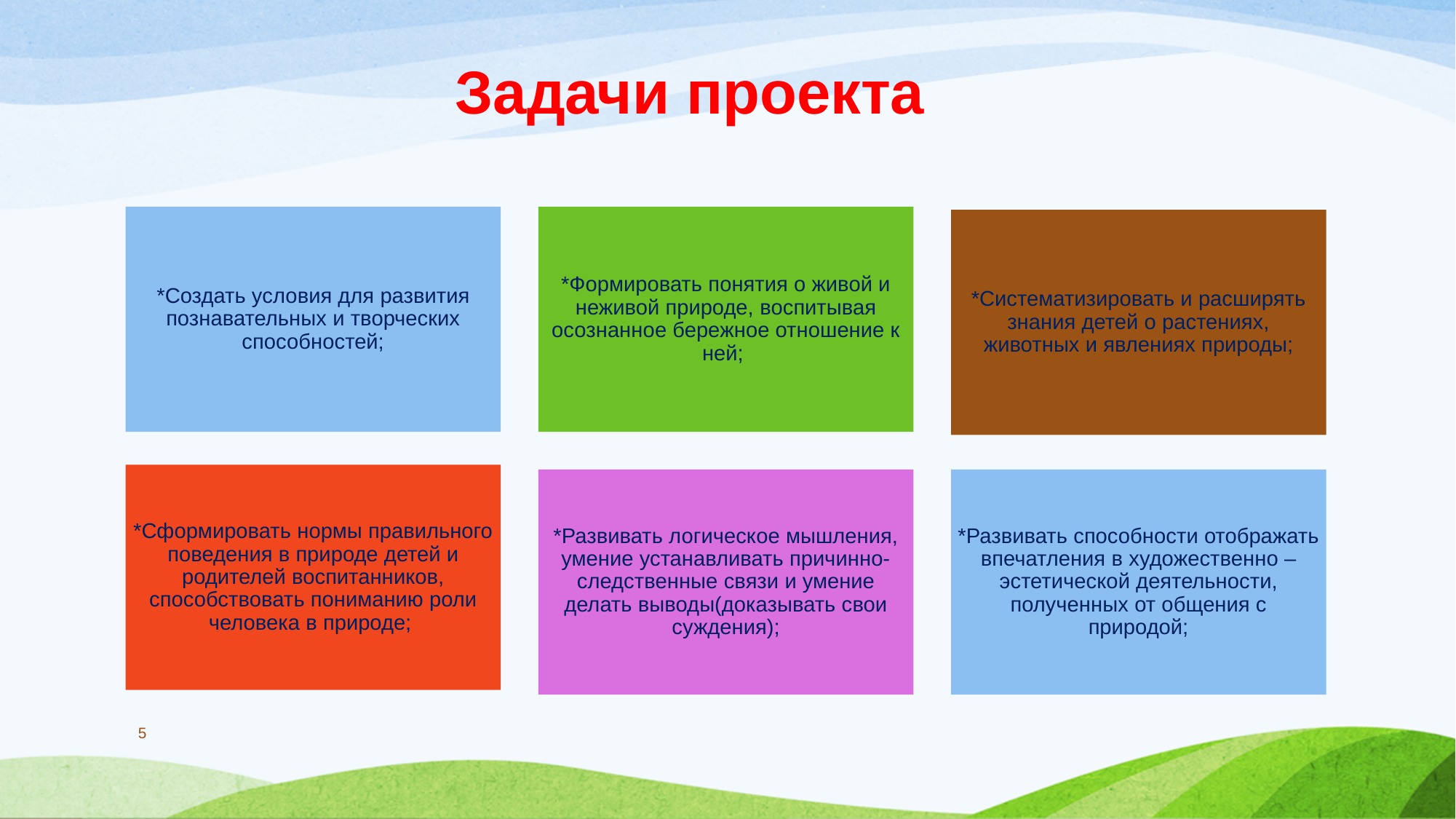

# Задачи проекта
*Создать условия для развития познавательных и творческих способностей;
*Формировать понятия о живой и неживой природе, воспитывая осознанное бережное отношение к ней;
*Систематизировать и расширять знания детей о растениях, животных и явлениях природы;
*Сформировать нормы правильного поведения в природе детей и родителей воспитанников, способствовать пониманию роли человека в природе;
*Развивать логическое мышления, умение устанавливать причинно- следственные связи и умение делать выводы(доказывать свои суждения);
*Развивать способности отображать впечатления в художественно – эстетической деятельности, полученных от общения с природой;
5